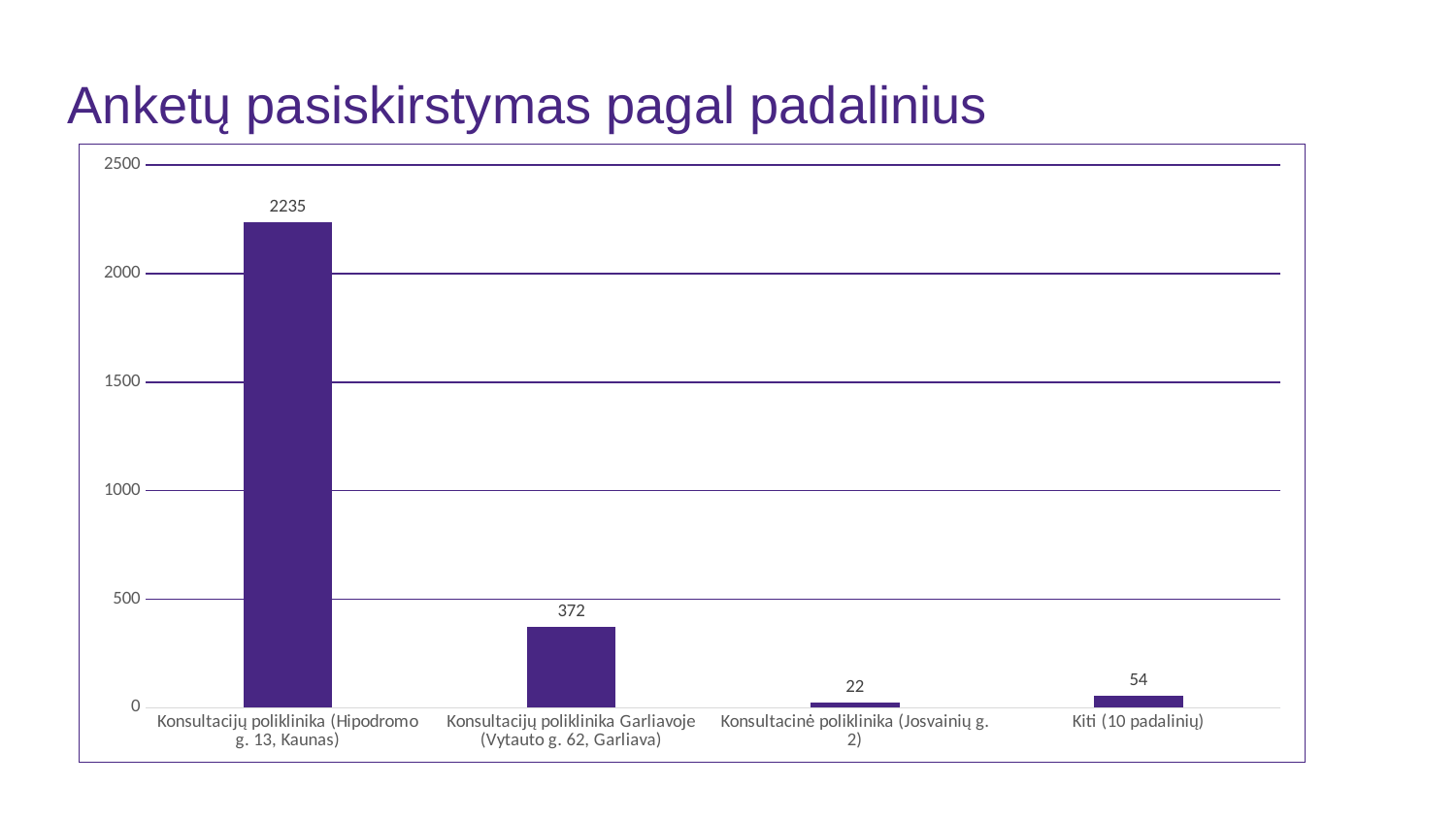

# Anketų pasiskirstymas pagal padalinius

### Chart

| Category |  |
|---|---|
| Konsultacijų poliklinika (Hipodromo g. 13, Kaunas) | 2235.0 |
| Konsultacijų poliklinika Garliavoje (Vytauto g. 62, Garliava) | 372.0 |
| Konsultacinė poliklinika (Josvainių g. 2) | 22.0 |
| Kiti (10 padalinių) | 54.0 |